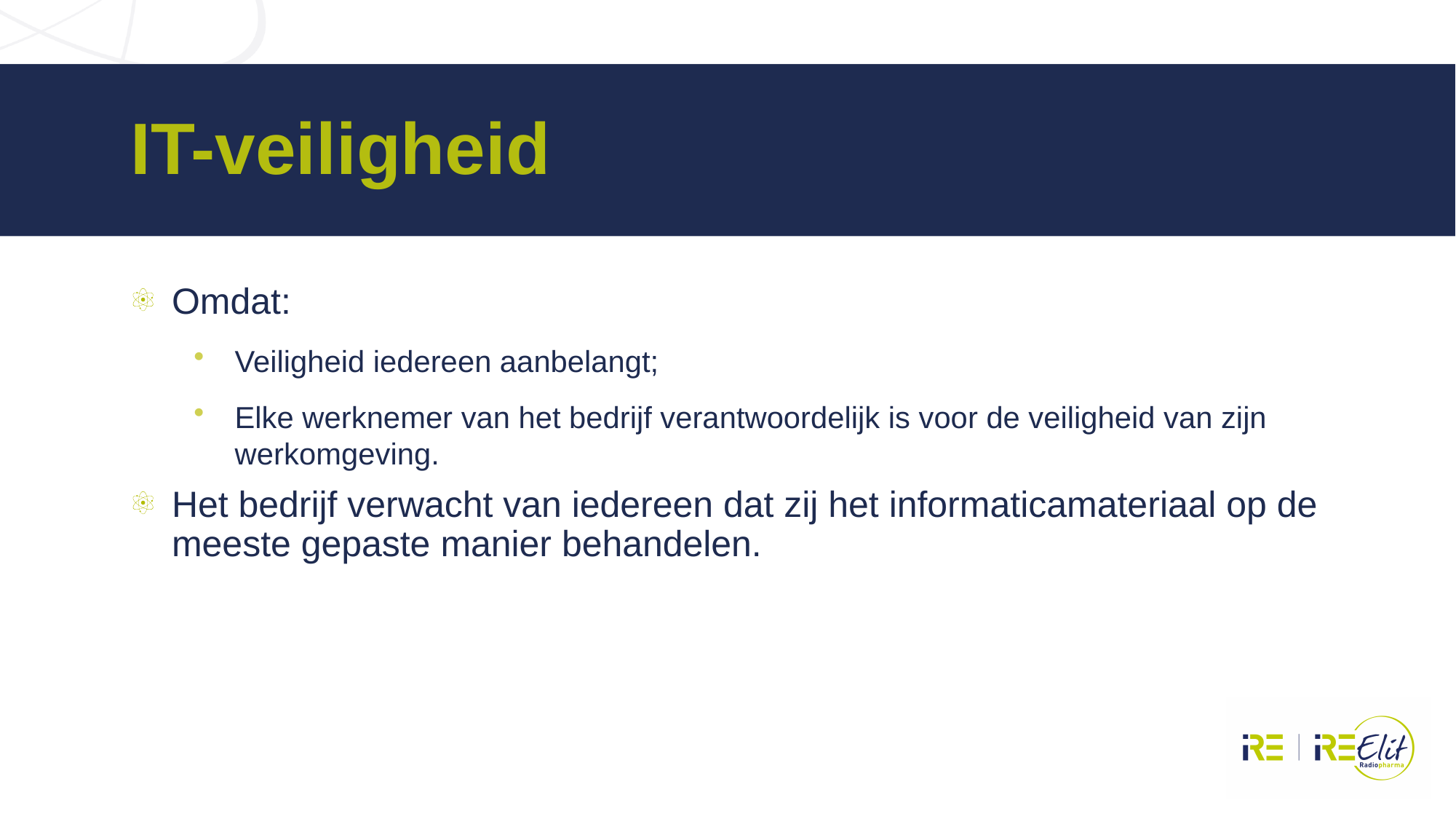

# IT-veiligheid
Omdat:
Veiligheid iedereen aanbelangt;
Elke werknemer van het bedrijf verantwoordelijk is voor de veiligheid van zijn werkomgeving.
Het bedrijf verwacht van iedereen dat zij het informaticamateriaal op de meeste gepaste manier behandelen.